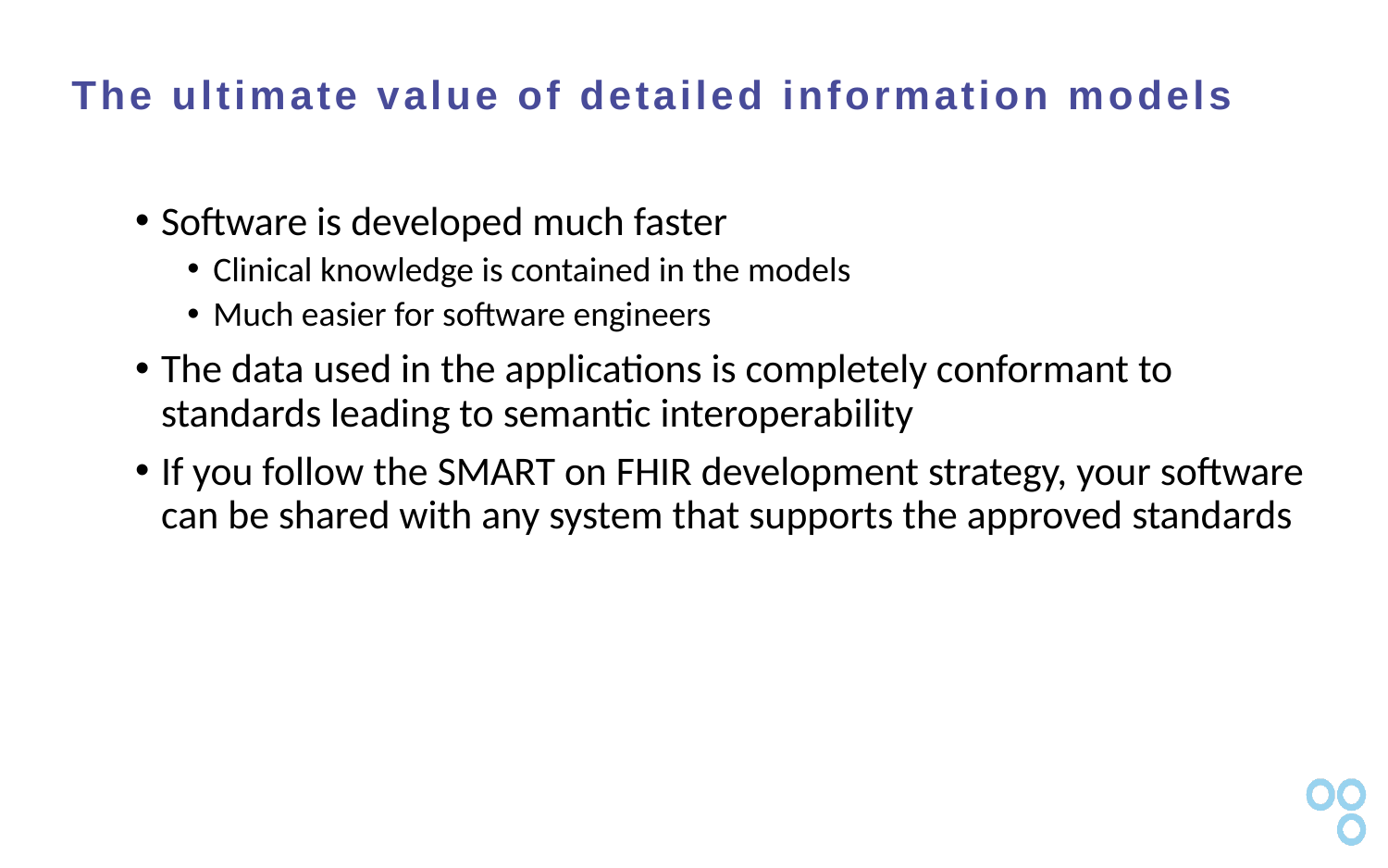

The ultimate value of detailed information models
Software is developed much faster
Clinical knowledge is contained in the models
Much easier for software engineers
The data used in the applications is completely conformant to standards leading to semantic interoperability
If you follow the SMART on FHIR development strategy, your software can be shared with any system that supports the approved standards
35